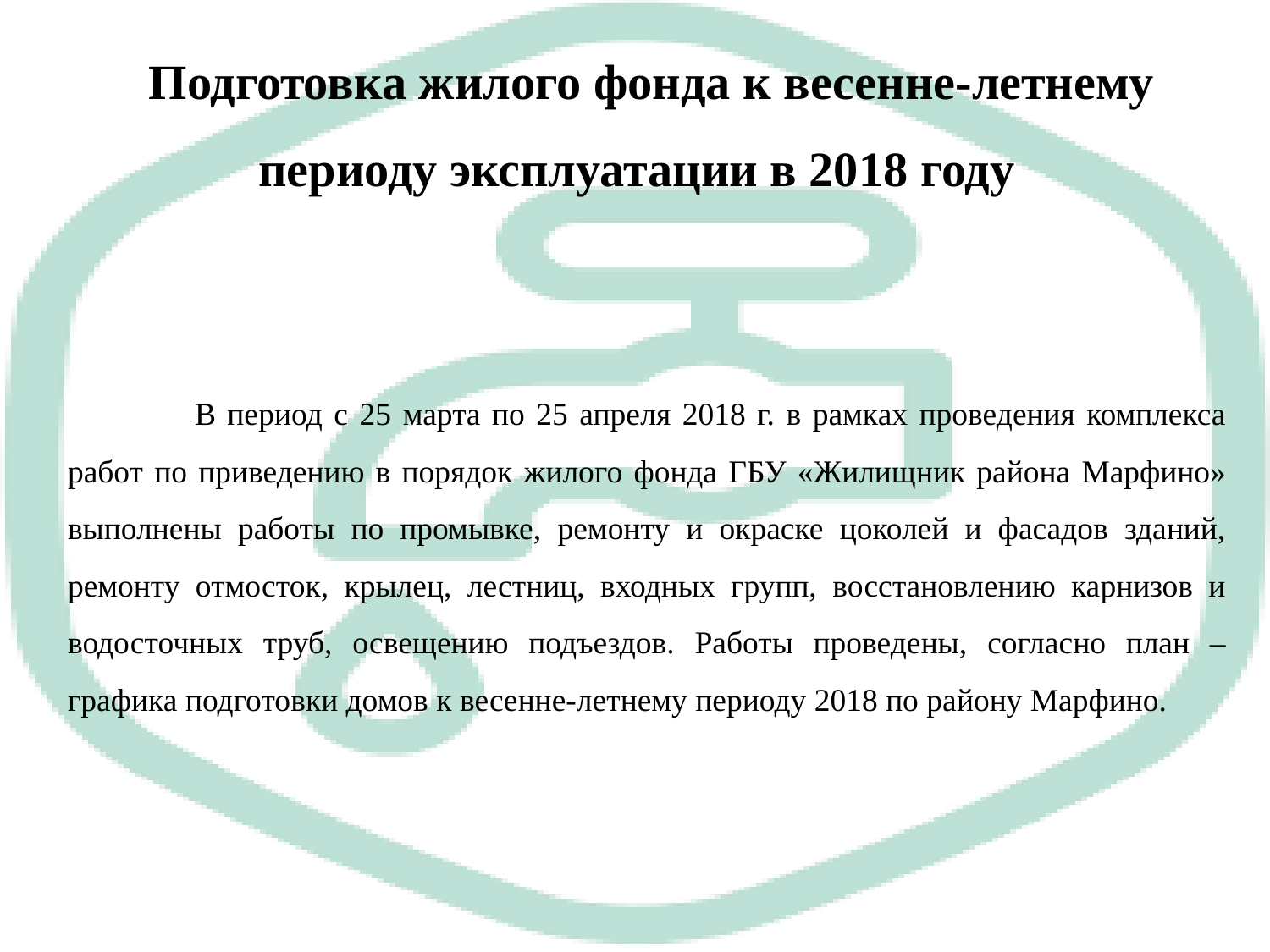

Подготовка жилого фонда к весенне-летнему периоду эксплуатации в 2018 году
# В период с 25 марта по 25 апреля 2018 г. в рамках проведения комплекса работ по приведению в порядок жилого фонда ГБУ «Жилищник района Марфино» выполнены работы по промывке, ремонту и окраске цоколей и фасадов зданий, ремонту отмосток, крылец, лестниц, входных групп, восстановлению карнизов и водосточных труб, освещению подъездов. Работы проведены, согласно план – графика подготовки домов к весенне-летнему периоду 2018 по району Марфино.